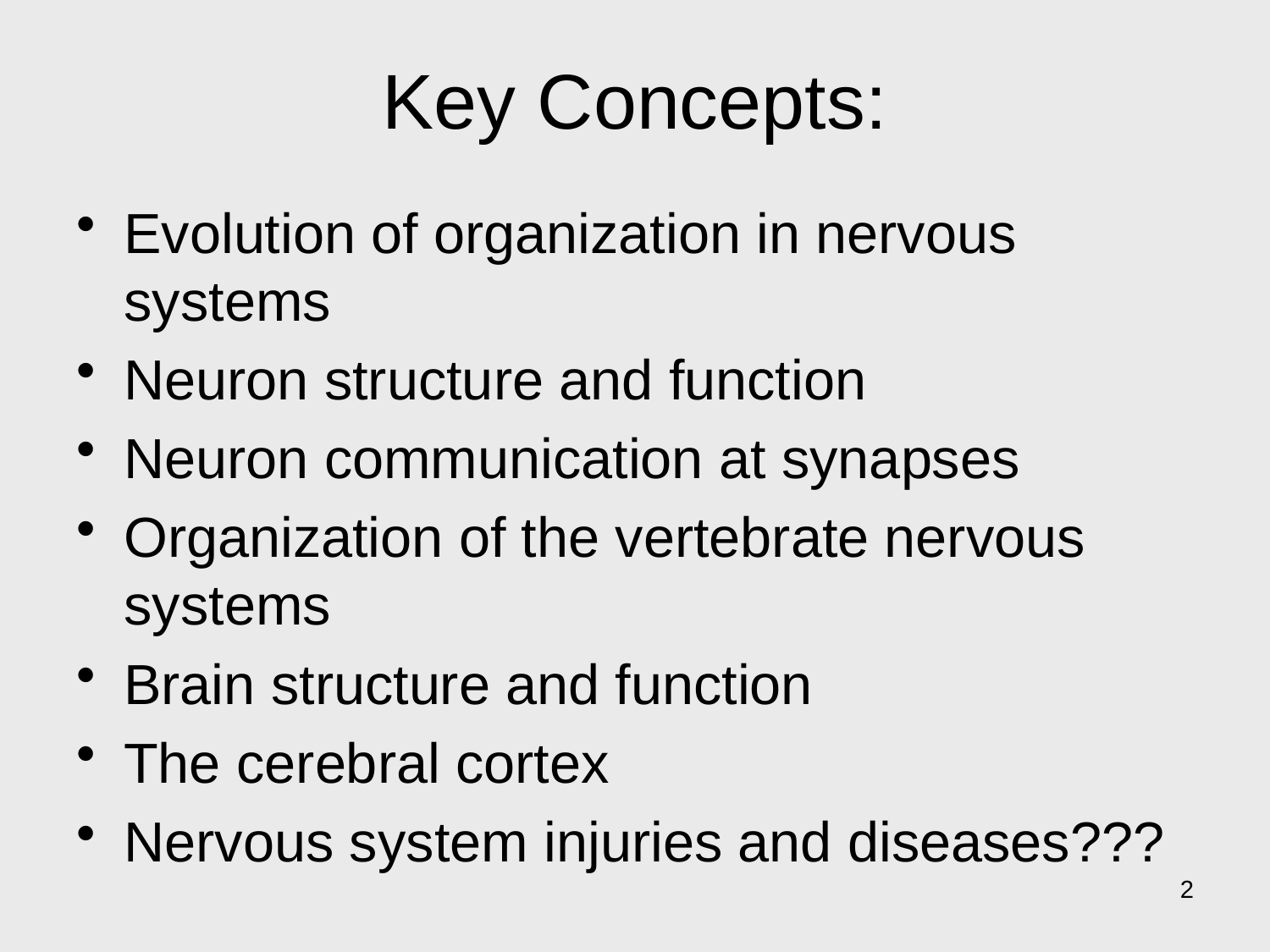

# Key Concepts:
Evolution of organization in nervous systems
Neuron structure and function
Neuron communication at synapses
Organization of the vertebrate nervous systems
Brain structure and function
The cerebral cortex
Nervous system injuries and diseases???
2